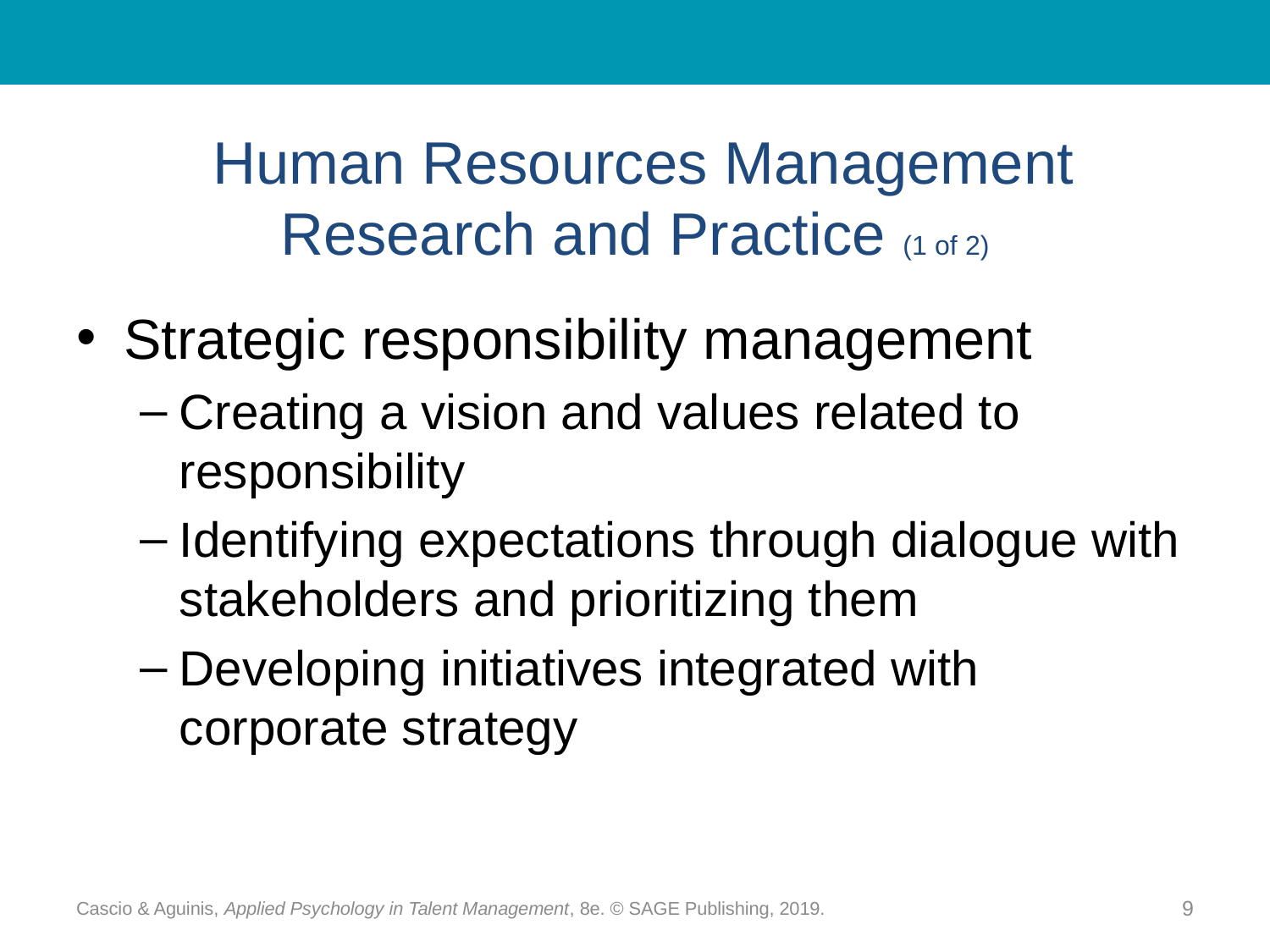

# Human Resources Management Research and Practice (1 of 2)
Strategic responsibility management
Creating a vision and values related to responsibility
Identifying expectations through dialogue with stakeholders and prioritizing them
Developing initiatives integrated with corporate strategy

Cascio & Aguinis, Applied Psychology in Talent Management, 8e. © SAGE Publishing, 2019.
9